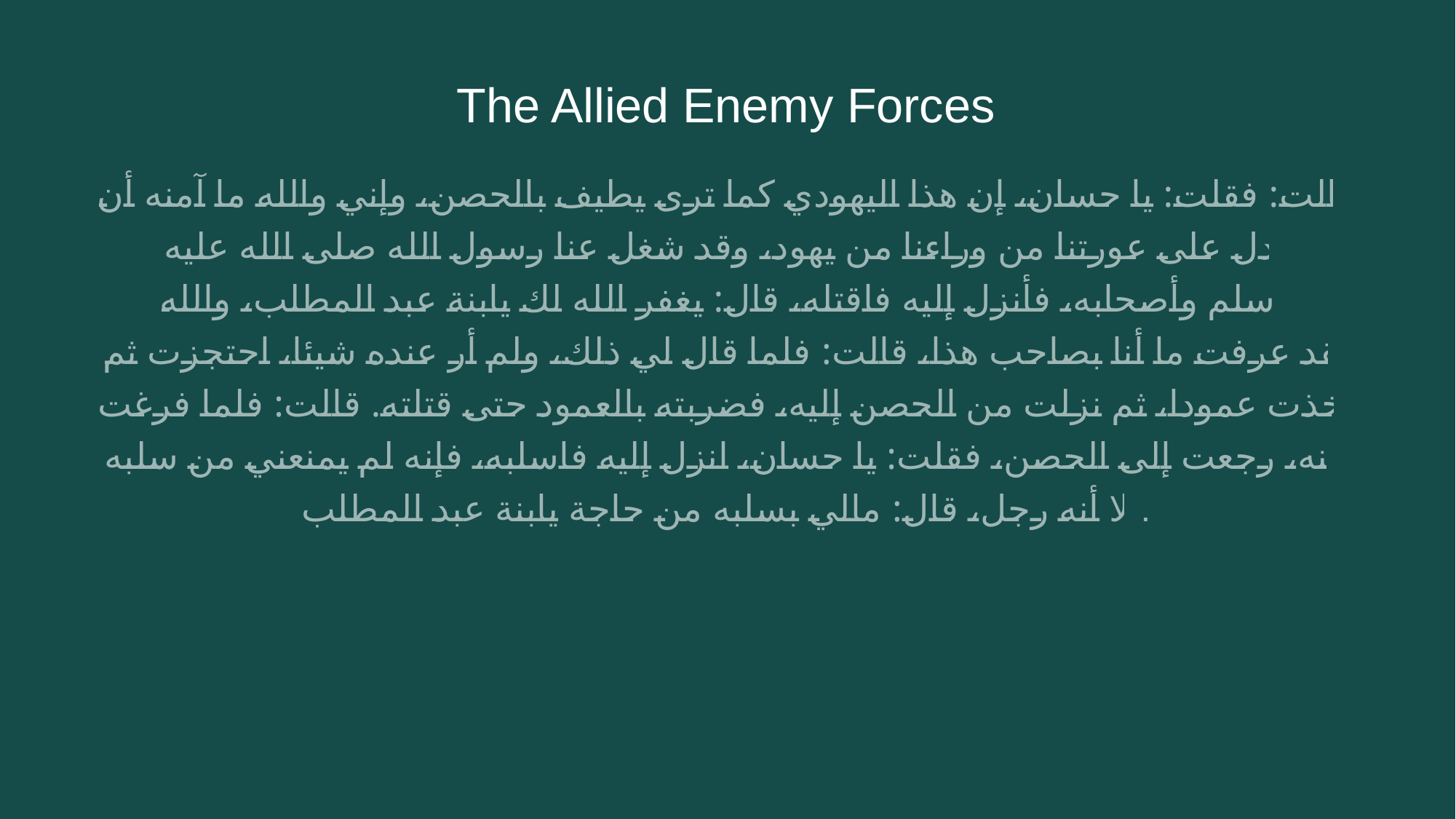

# The Allied Enemy Forces
قالت: فقلت: يا حسان، إن هذا اليهودي كما ترى يطيف بالحصن، وإني والله ما آمنه أن يدل على عورتنا من وراءنا من يهود، وقد شغل عنا رسول الله صلى الله عليه وسلم وأصحابه، فأنزل إليه فاقتله، قال: يغفر الله لك يابنة عبد المطلب، والله لقد عرفت ما أنا بصاحب هذا، قالت: فلما قال لي ذلك، ولم أر عنده شيئا، احتجزت ثم أخذت عمودا، ثم نزلت من الحصن إليه، فضربته بالعمود حتى قتلته. قالت: فلما فرغت منه، رجعت إلى الحصن، فقلت: يا حسان، انزل إليه فاسلبه، فإنه لم يمنعني من سلبه إلا أنه رجل، قال: مالي بسلبه من حاجة يابنة عبد المطلب.